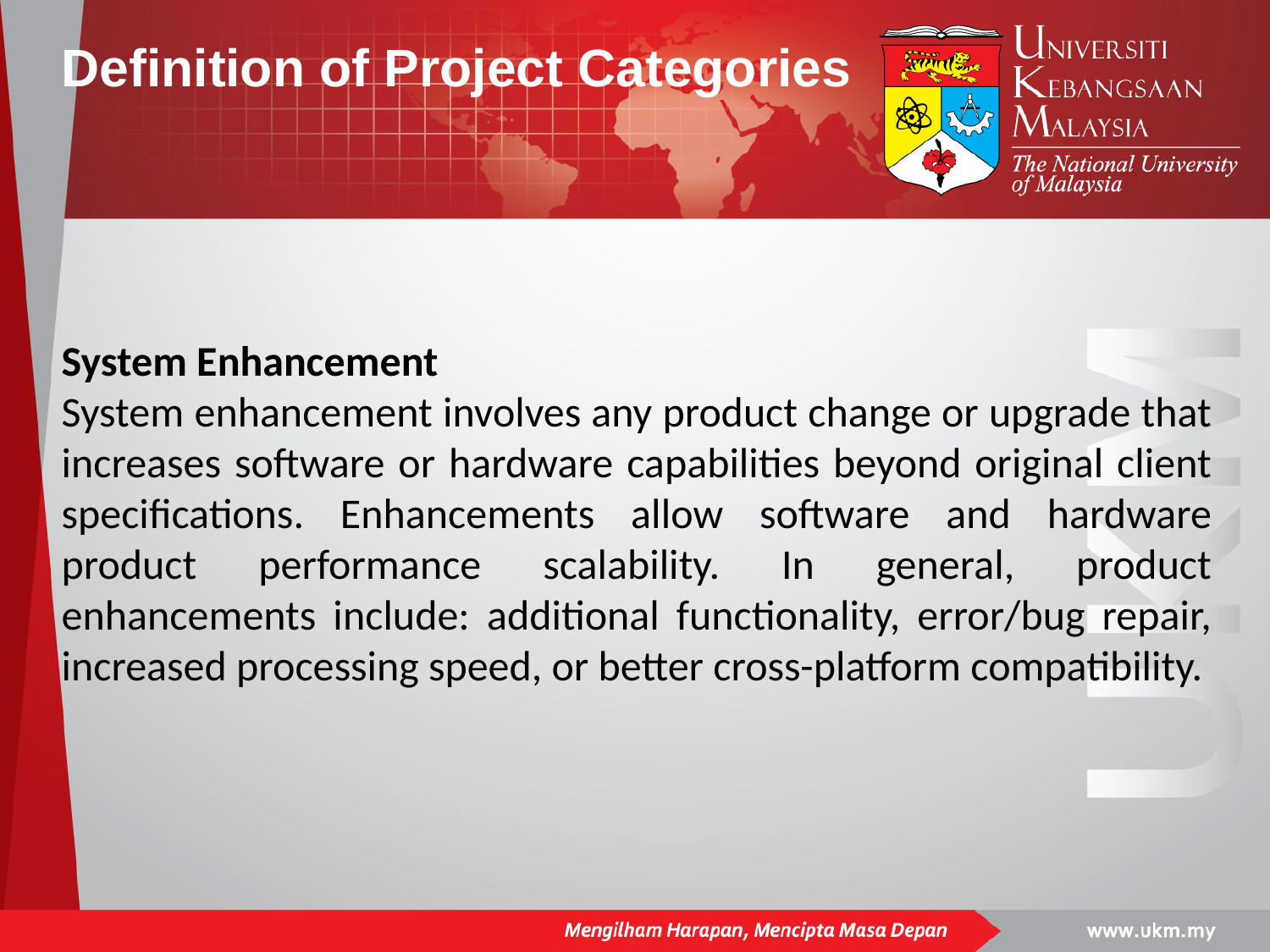

# Definition of Project Categories
System Enhancement
System enhancement involves any product change or upgrade that increases software or hardware capabilities beyond original client specifications. Enhancements allow software and hardware product performance scalability. In general, product enhancements include: additional functionality, error/bug repair, increased processing speed, or better cross-platform compatibility.